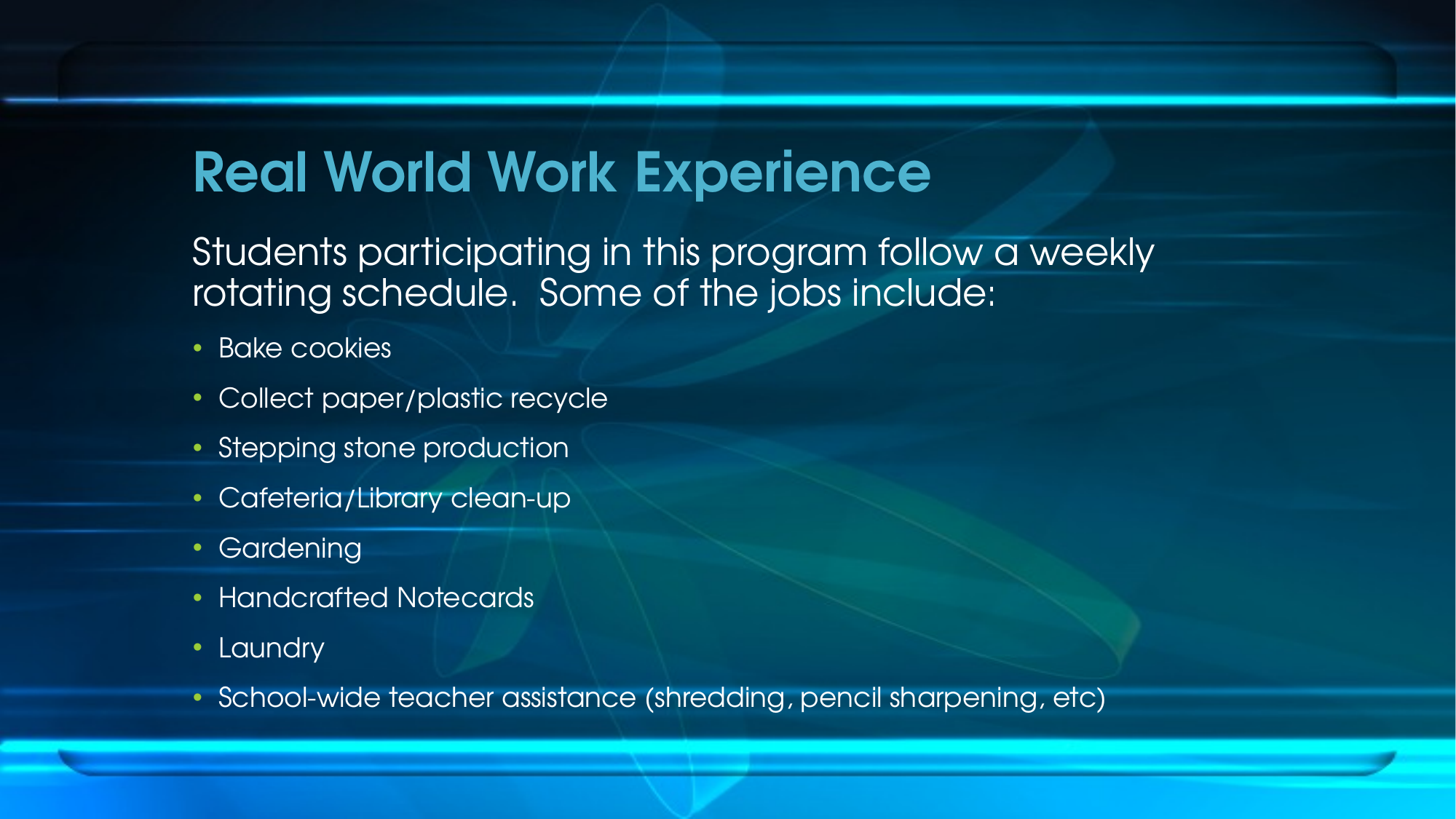

# Real World Work Experience
Students participating in this program follow a weekly rotating schedule.  Some of the jobs include:
Bake cookies
Collect paper/plastic recycle
Stepping stone production
Cafeteria/Library clean-up
Gardening
Handcrafted Notecards
Laundry
School-wide teacher assistance (shredding, pencil sharpening, etc)